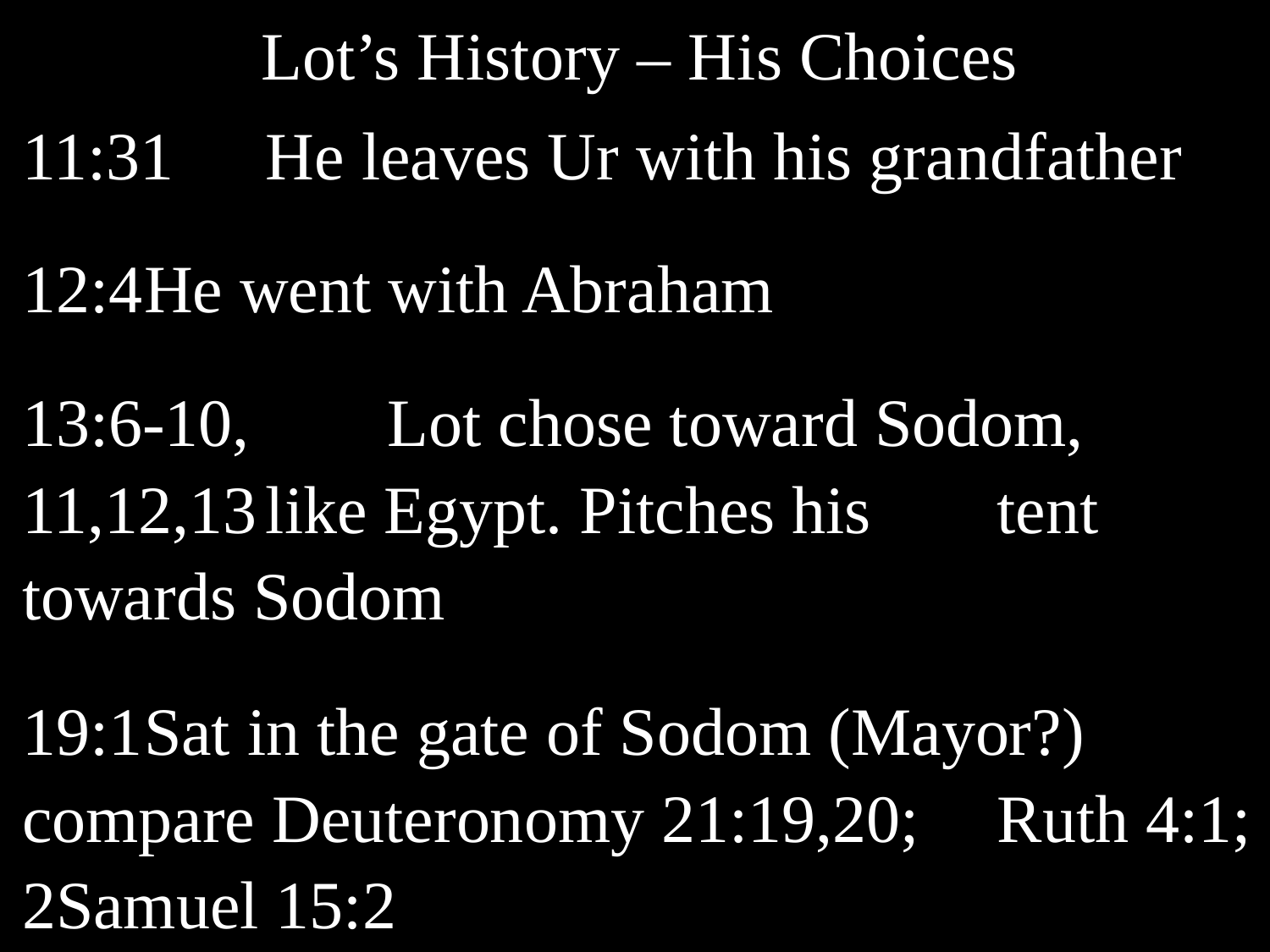

Lot’s History – His Choices
11:31	He leaves Ur with his grandfather

12:4		He went with Abraham

13:6-10, 	Lot chose toward Sodom, 11,12,13		like Egypt. Pitches his 				tent towards Sodom

19:1		Sat in the gate of Sodom (Mayor?) 		compare Deuteronomy 21:19,20; 		Ruth 4:1; 2Samuel 15:2